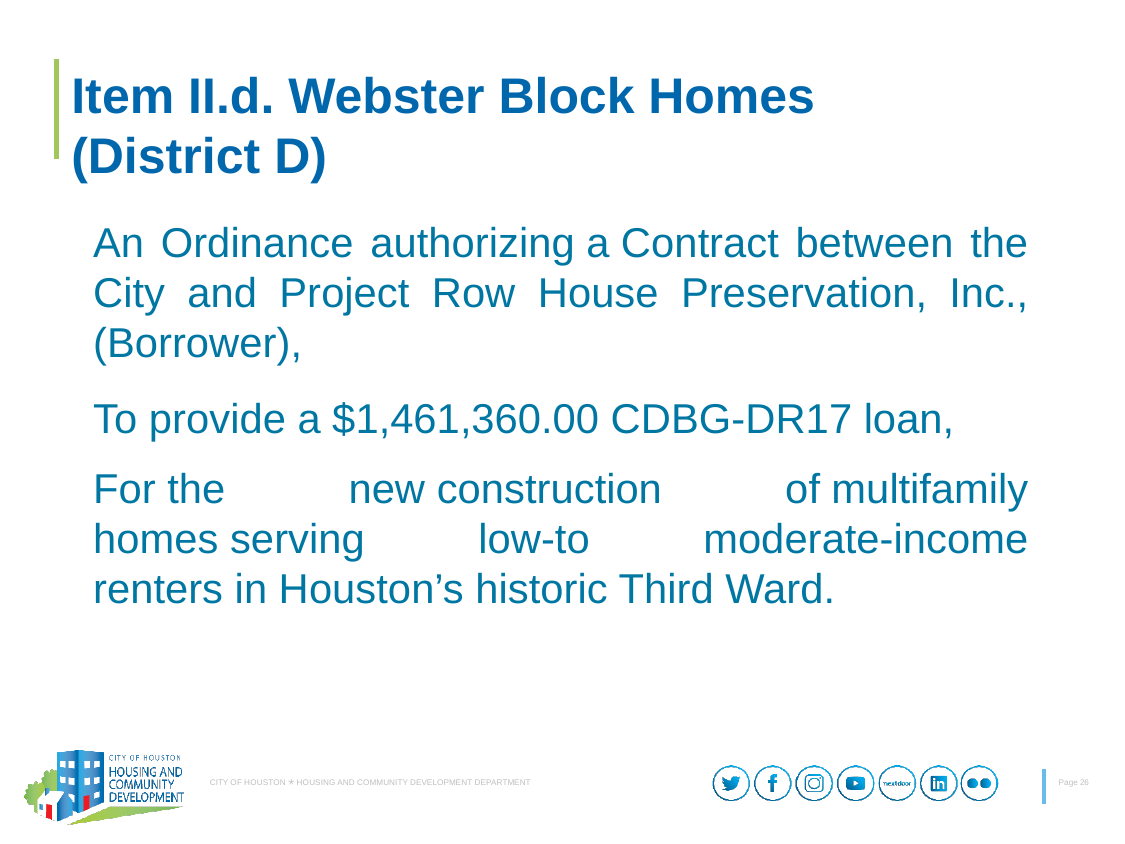

# Item II.d. Webster Block Homes (District D)
An Ordinance authorizing a Contract between the City and Project Row House Preservation, Inc., (Borrower),
To provide a $1,461,360.00 CDBG-DR17 loan,

For the new construction of multifamily homes serving low-to moderate-income renters in Houston’s historic Third Ward.